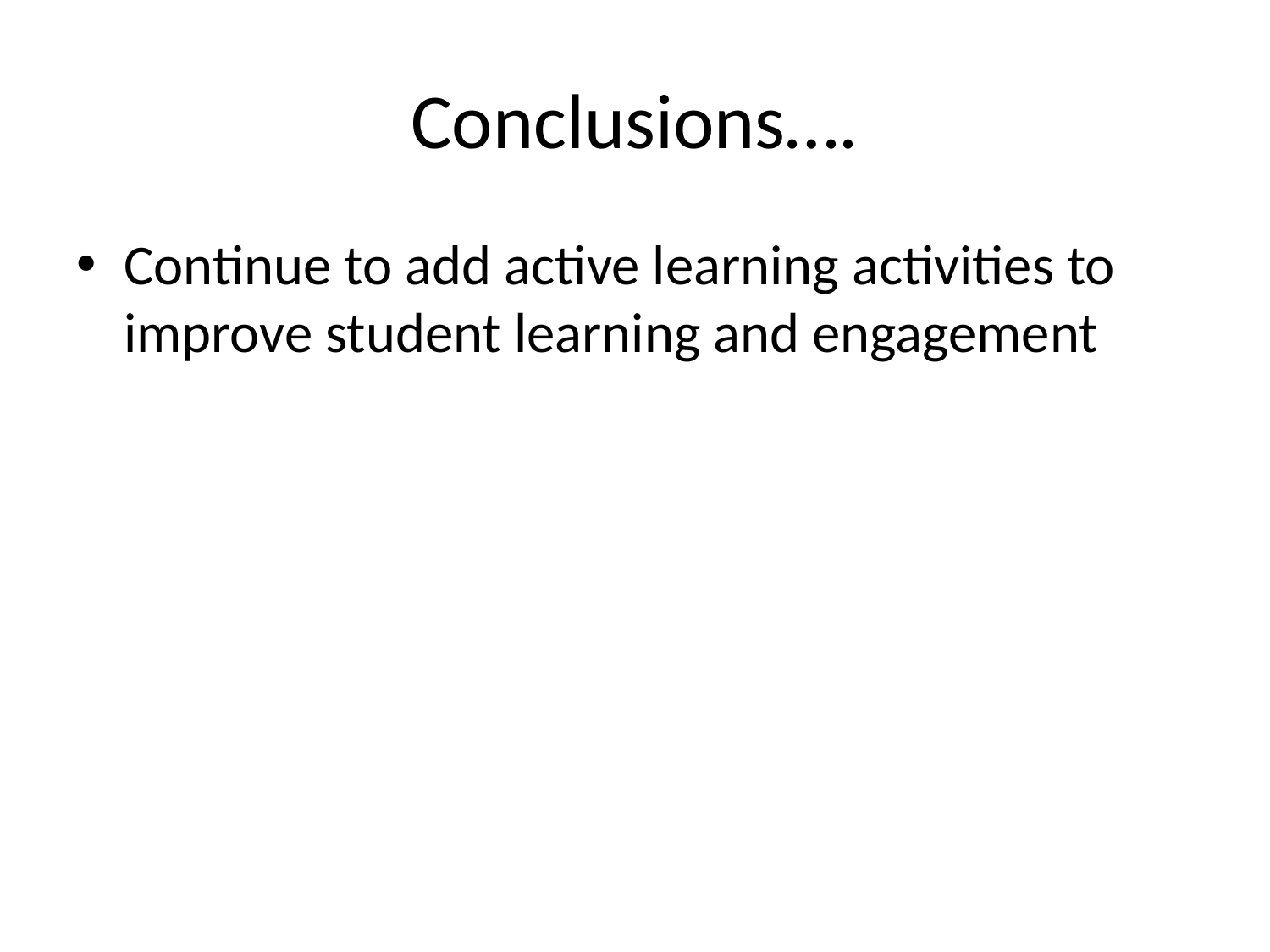

# Conclusions….
Continue to add active learning activities to improve student learning and engagement